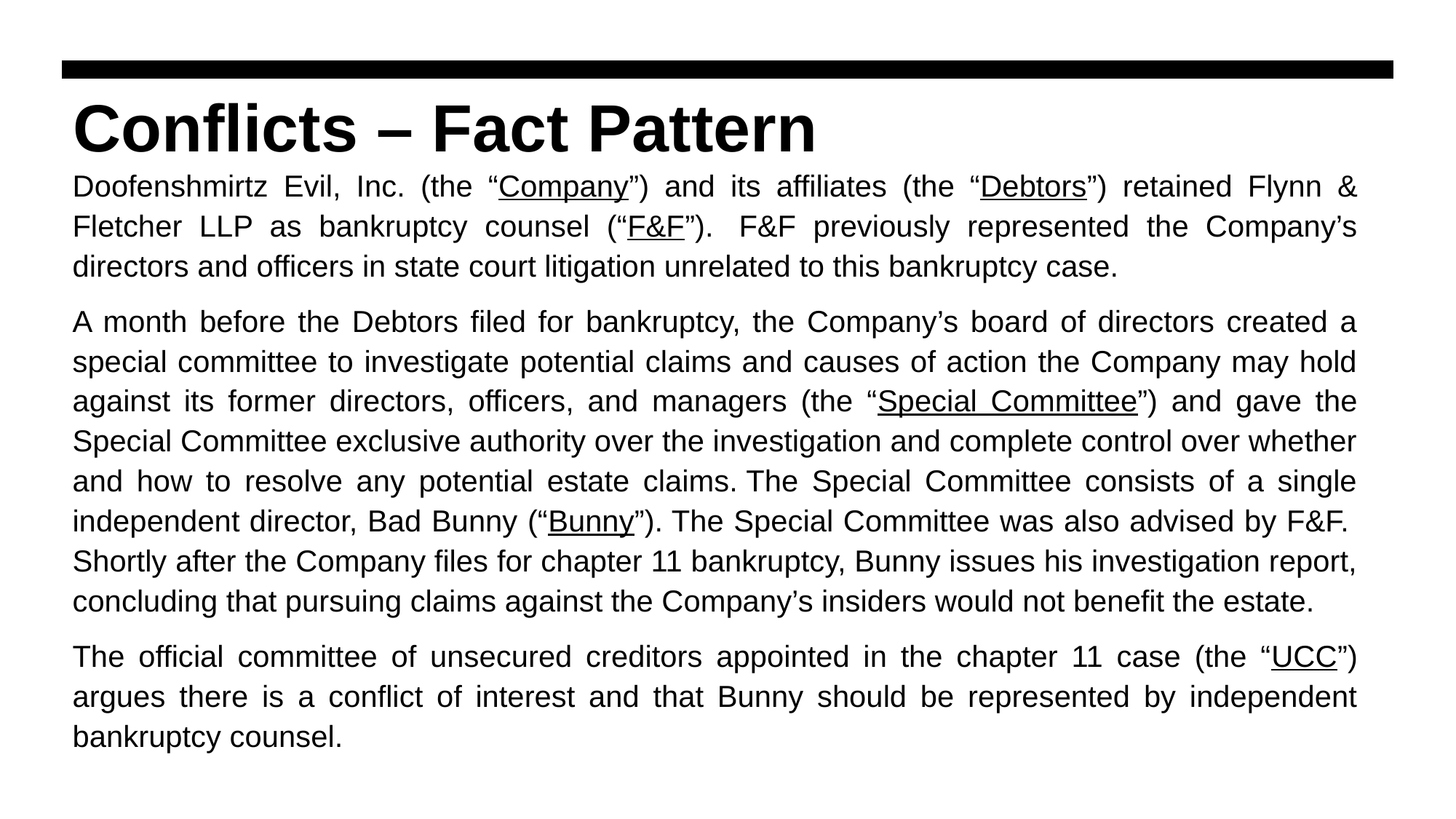

# Conflicts – Fact Pattern
Doofenshmirtz Evil, Inc. (the “Company”) and its affiliates (the “Debtors”) retained Flynn & Fletcher LLP as bankruptcy counsel (“F&F”).  F&F previously represented the Company’s directors and officers in state court litigation unrelated to this bankruptcy case.
A month before the Debtors filed for bankruptcy, the Company’s board of directors created a special committee to investigate potential claims and causes of action the Company may hold against its former directors, officers, and managers (the “Special Committee”) and gave the Special Committee exclusive authority over the investigation and complete control over whether and how to resolve any potential estate claims. The Special Committee consists of a single independent director, Bad Bunny (“Bunny”). The Special Committee was also advised by F&F.  Shortly after the Company files for chapter 11 bankruptcy, Bunny issues his investigation report, concluding that pursuing claims against the Company’s insiders would not benefit the estate.
The official committee of unsecured creditors appointed in the chapter 11 case (the “UCC”) argues there is a conflict of interest and that Bunny should be represented by independent bankruptcy counsel.